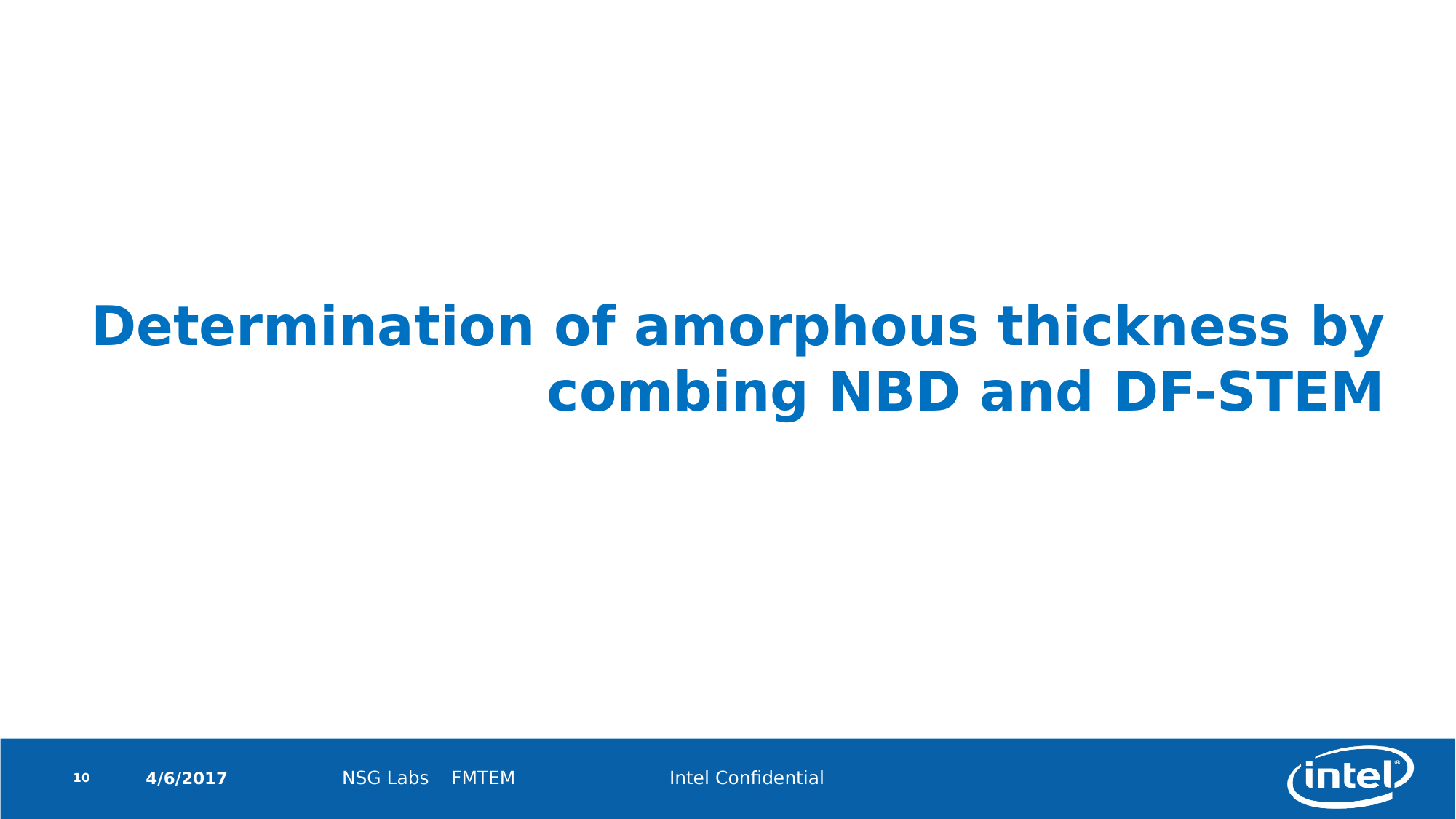

# Determination of amorphous thickness by combing NBD and DF-STEM
10
4/6/2017